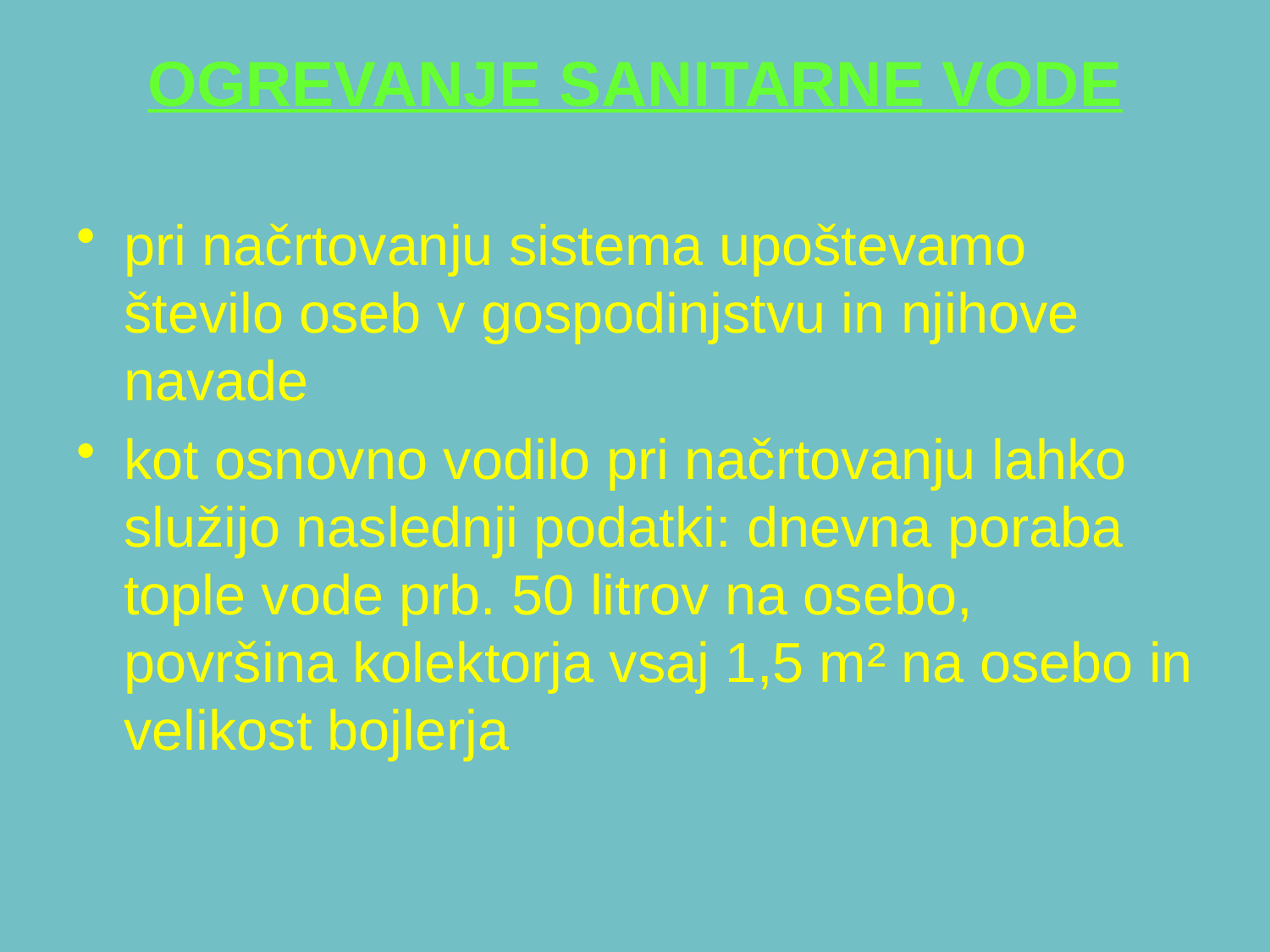

OGREVANJE SANITARNE VODE

pri načrtovanju sistema upoštevamo število oseb v gospodinjstvu in njihove navade
kot osnovno vodilo pri načrtovanju lahko služijo naslednji podatki: dnevna poraba tople vode prb. 50 litrov na osebo, površina kolektorja vsaj 1,5 m² na osebo in velikost bojlerja